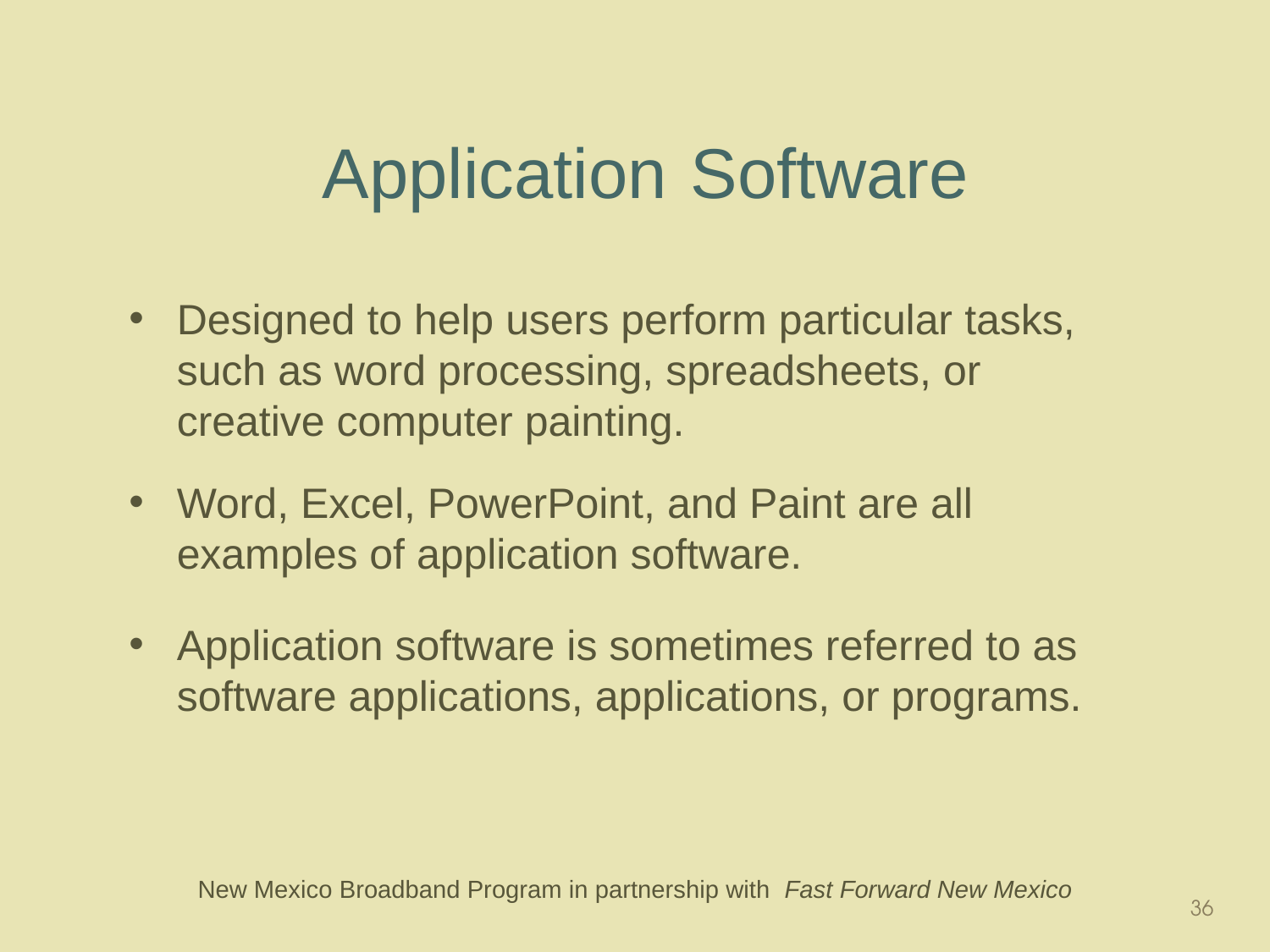

# Application Software
Designed to help users perform particular tasks, such as word processing, spreadsheets, or creative computer painting.
Word, Excel, PowerPoint, and Paint are all examples of application software.
Application software is sometimes referred to as software applications, applications, or programs.
36